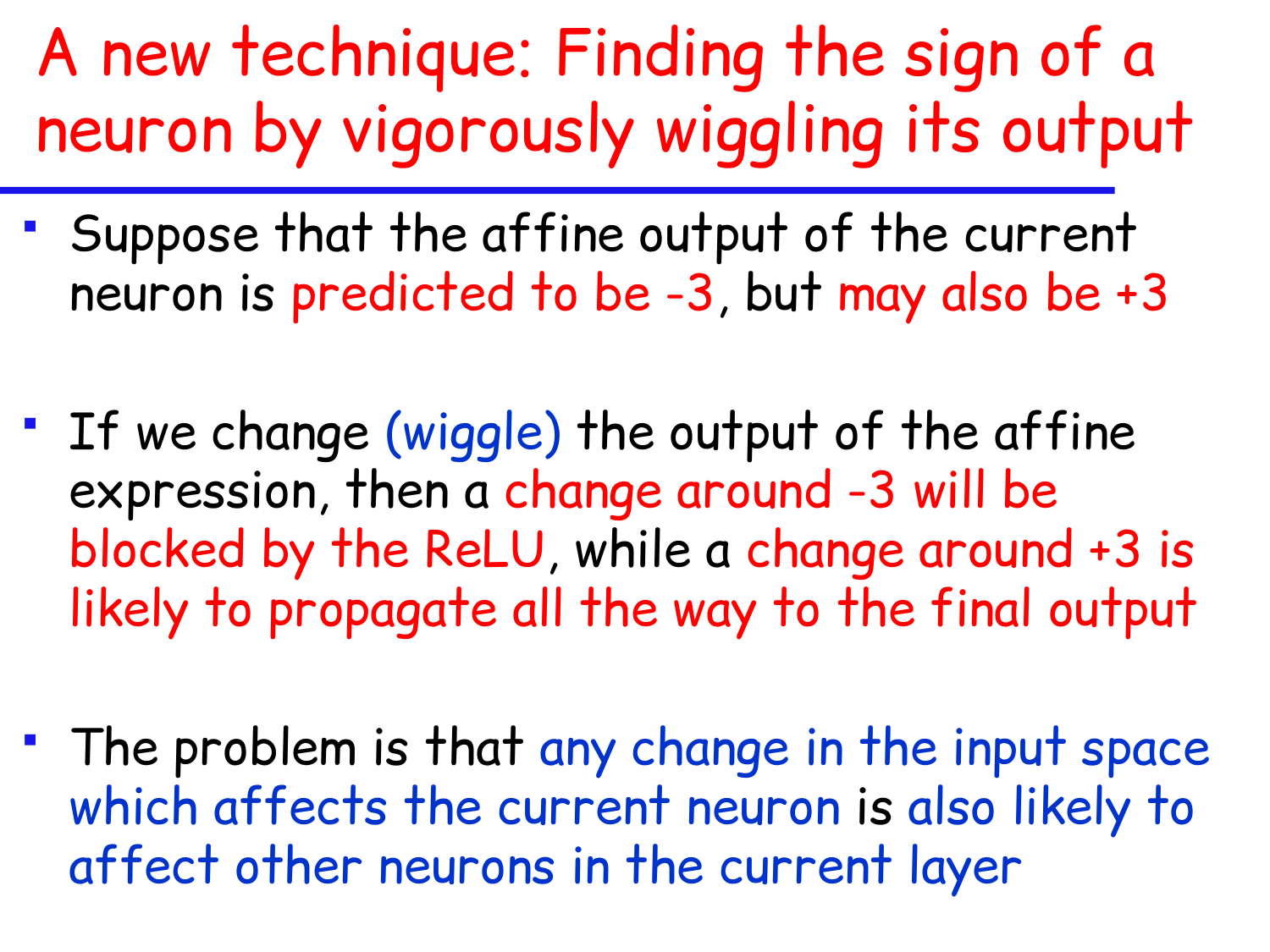

# A new technique: Finding the sign of a neuron by vigorously wiggling its output

Suppose that the affine output of the current neuron is predicted to be -3, but may also be +3

If we change (wiggle) the output of the affine expression, then a change around -3 will be blocked by the ReLU, while a change around +3 is likely to propagate all the way to the final output

The problem is that any change in the input space which affects the current neuron is also likely to affect other neurons in the current layer